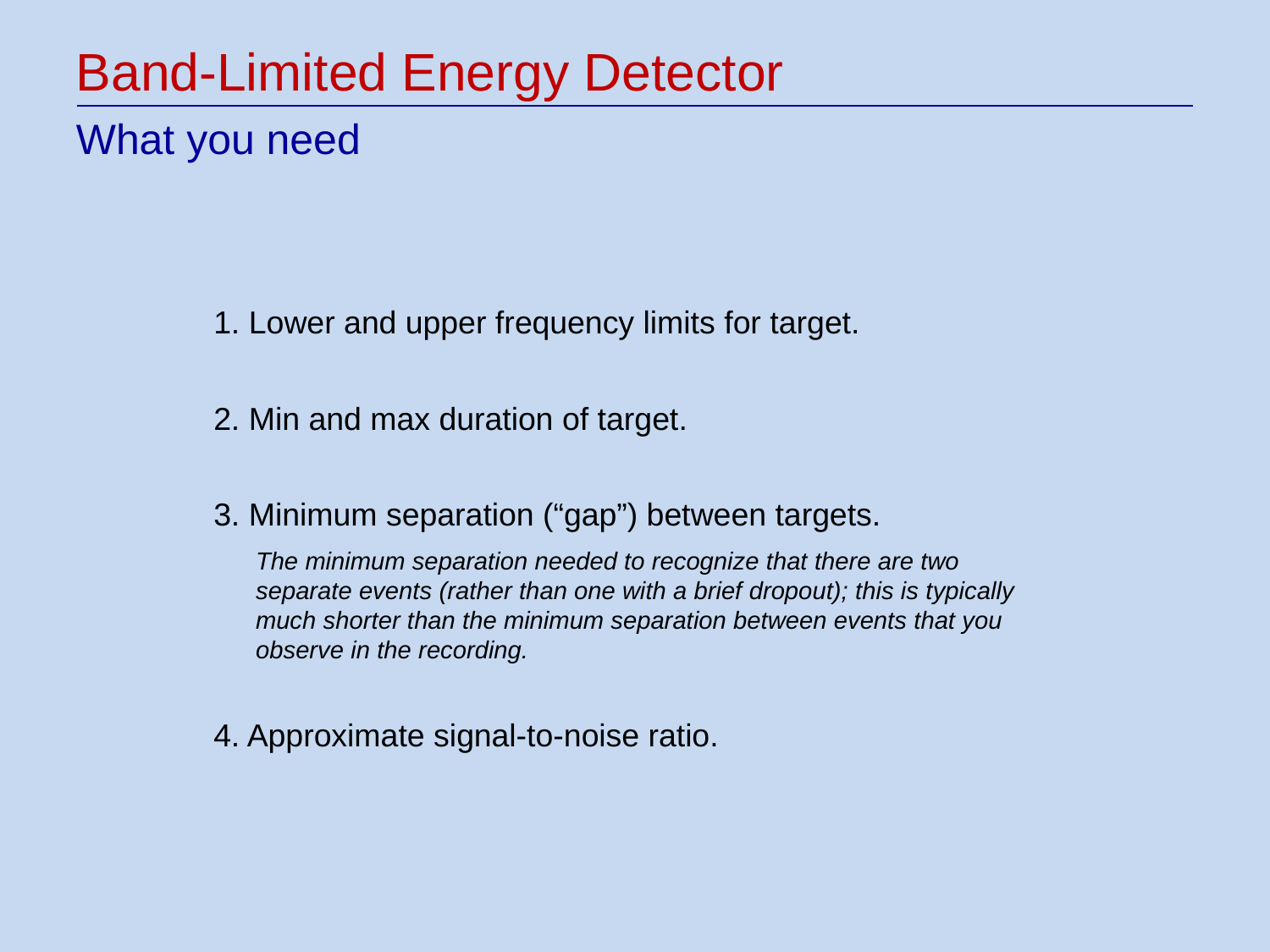

Band-Limited Energy Detector
What you need
1. Lower and upper frequency limits for target.
2. Min and max duration of target.
3. Minimum separation (“gap”) between targets.
The minimum separation needed to recognize that there are two separate events (rather than one with a brief dropout); this is typically much shorter than the minimum separation between events that you observe in the recording.
4. Approximate signal-to-noise ratio.